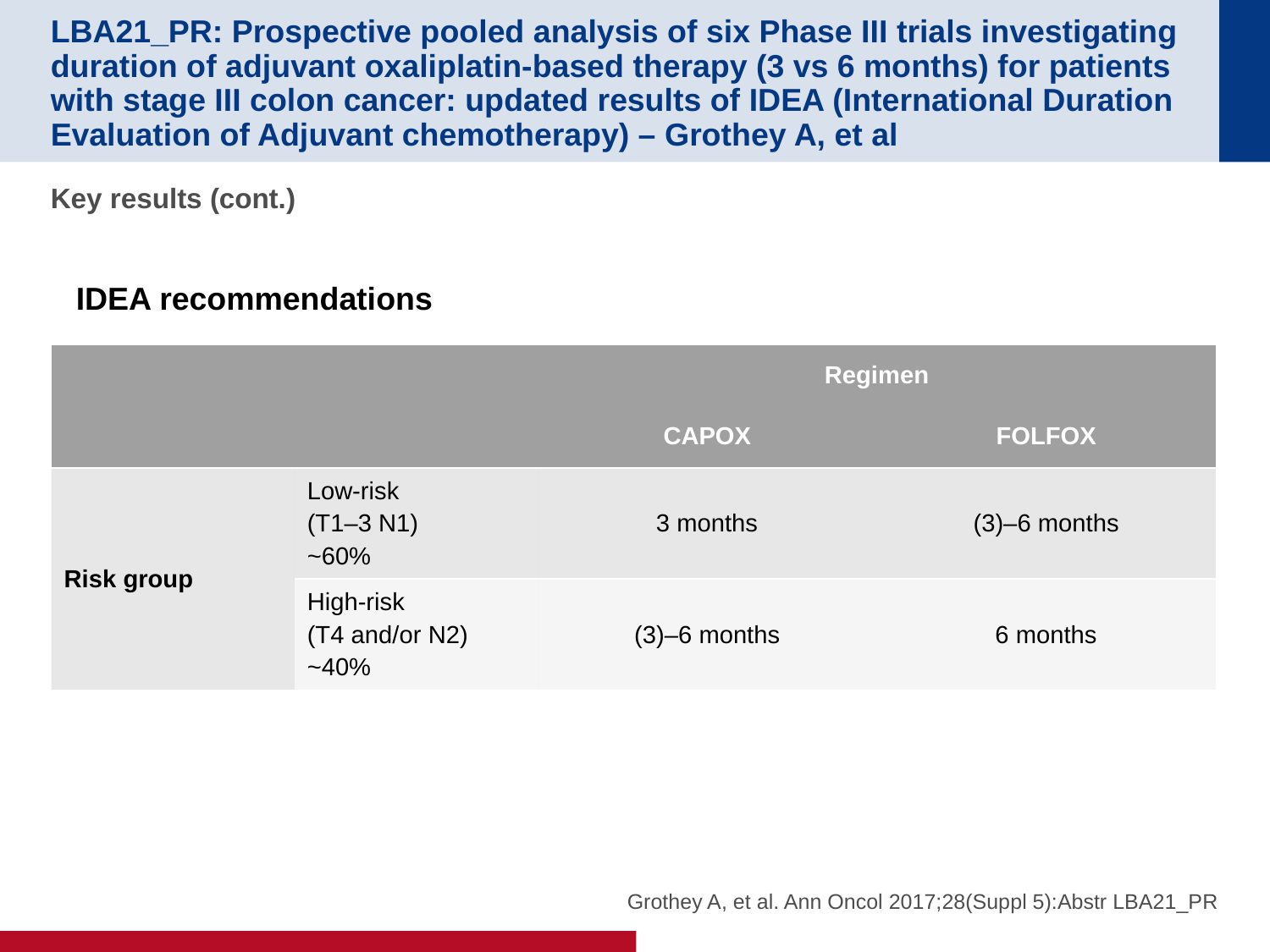

# LBA21_PR: Prospective pooled analysis of six Phase III trials investigating duration of adjuvant oxaliplatin-based therapy (3 vs 6 months) for patients with stage III colon cancer: updated results of IDEA (International Duration Evaluation of Adjuvant chemotherapy) – Grothey A, et al
Key results (cont.)
IDEA recommendations
|  |  | Regimen |  |
| --- | --- | --- | --- |
|  |  | CAPOX | FOLFOX |
| Risk group | Low-risk (T1–3 N1) ~60% | 3 months | (3)–6 months |
|  | High-risk (T4 and/or N2) ~40% | (3)–6 months | 6 months |
Grothey A, et al. Ann Oncol 2017;28(Suppl 5):Abstr LBA21_PR